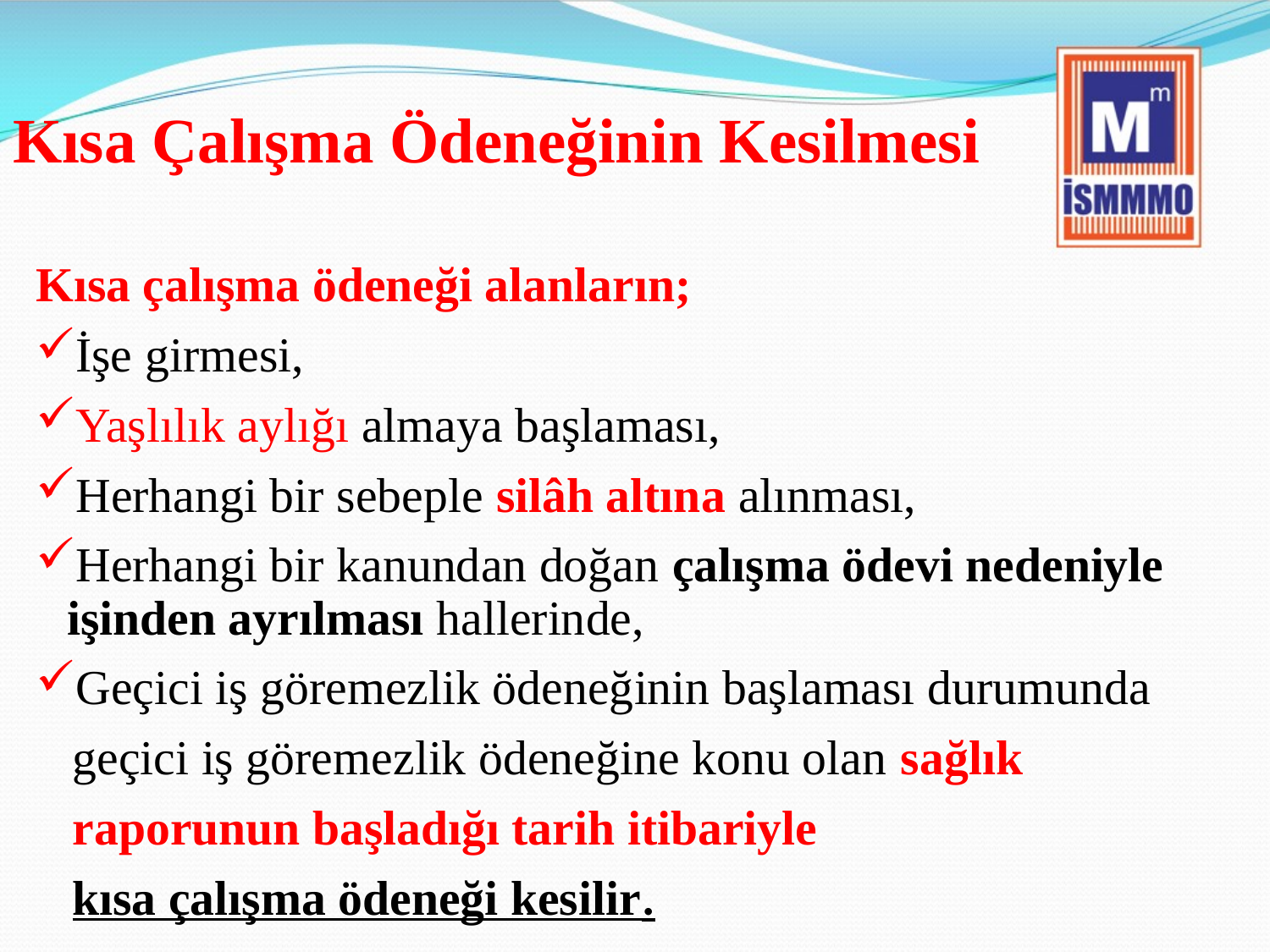

# Kısa Çalışma Ödeneğinin Kesilmesi
Kısa çalışma ödeneği alanların;
İşe girmesi,
Yaşlılık aylığı almaya başlaması,
Herhangi bir sebeple silâh altına alınması,
Herhangi bir kanundan doğan çalışma ödevi nedeniyle işinden ayrılması hallerinde,
Geçici iş göremezlik ödeneğinin başlaması durumunda
   geçici iş göremezlik ödeneğine konu olan sağlık
   raporunun başladığı tarih itibariyle
   kısa çalışma ödeneği kesilir.